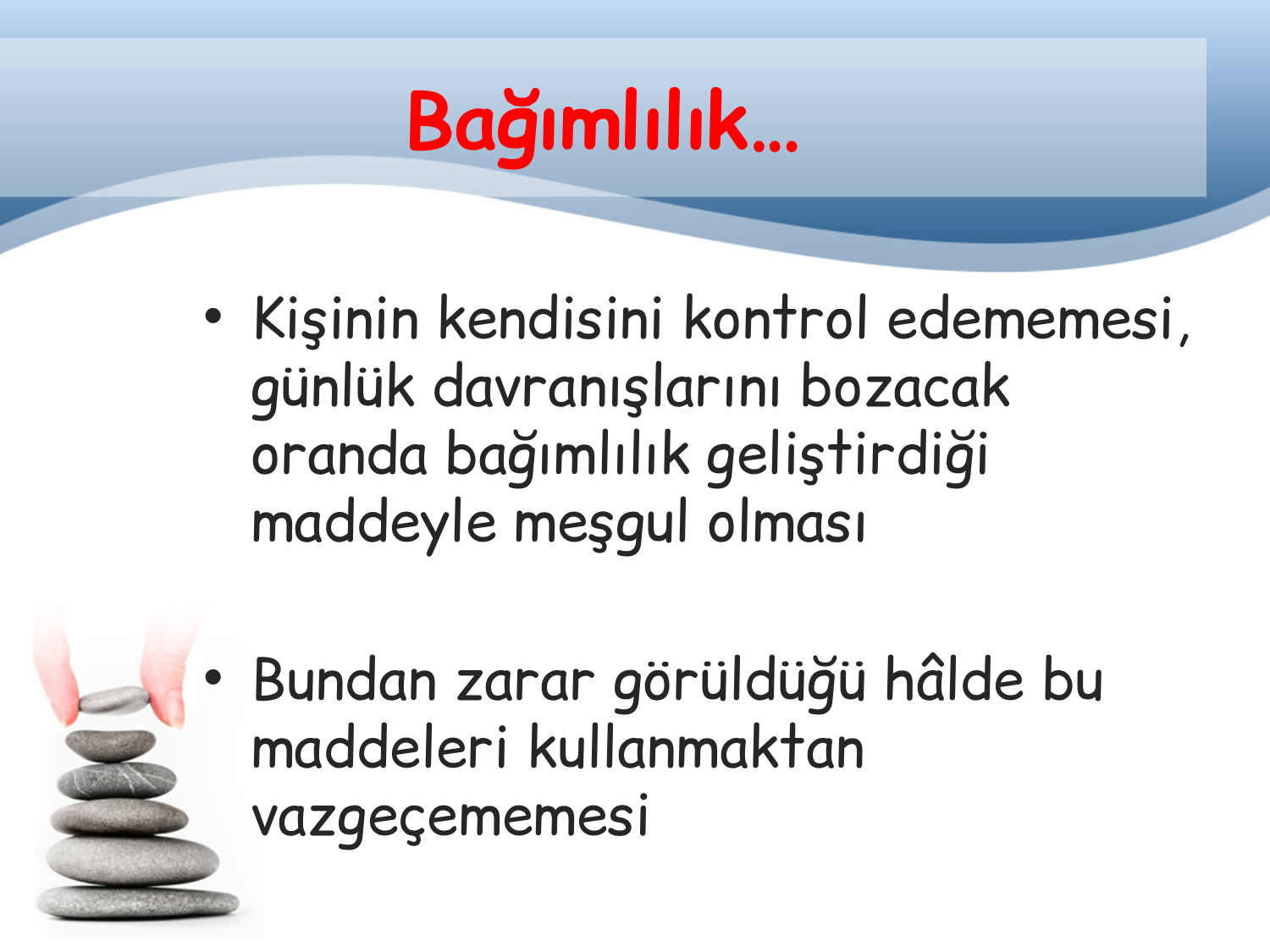

# Bağımlılık…
Kişinin kendisini kontrol edememesi, günlük davranışlarını bozacak oranda bağımlılık geliştirdiği maddeyle meşgul olması

Bundan zarar görüldüğü hâlde bu maddeleri kullanmaktan vazgeçememesi